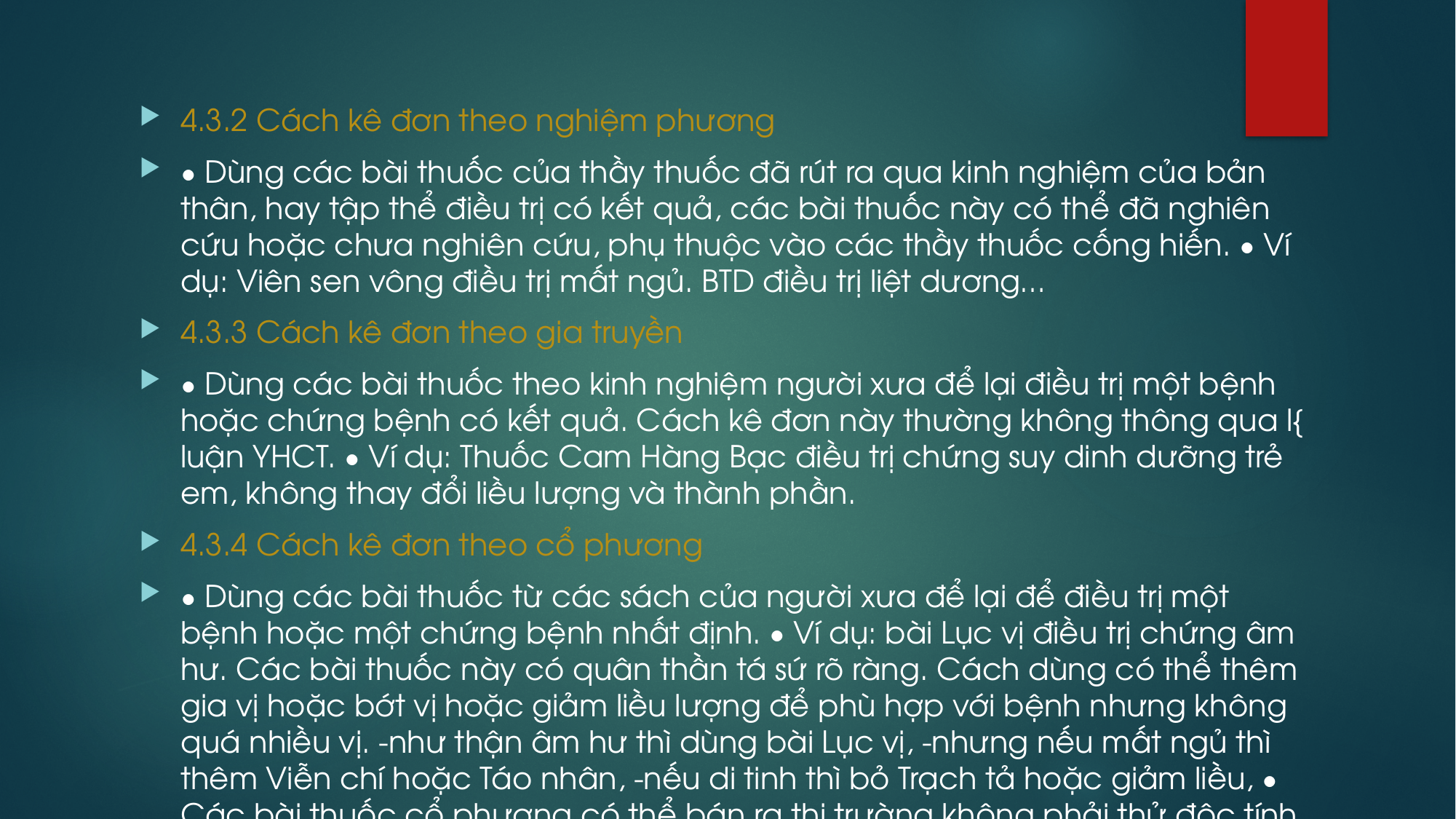

4.3.2 Cách kê đơn theo nghiệm phương
• Dùng các bài thuốc của thầy thuốc đã rút ra qua kinh nghiệm của bản thân, hay tập thể điều trị có kết quả, các bài thuốc này có thể đã nghiên cứu hoặc chưa nghiên cứu, phụ thuộc vào các thầy thuốc cống hiến. • Ví dụ: Viên sen vông điều trị mất ngủ. BTD điều trị liệt dương…
4.3.3 Cách kê đơn theo gia truyền
• Dùng các bài thuốc theo kinh nghiệm người xưa để lại điều trị một bệnh hoặc chứng bệnh có kết quả. Cách kê đơn này thường không thông qua l{ luận YHCT. • Ví dụ: Thuốc Cam Hàng Bạc điều trị chứng suy dinh dưỡng trẻ em, không thay đổi liều lượng và thành phần.
4.3.4 Cách kê đơn theo cổ phương
• Dùng các bài thuốc từ các sách của người xưa để lại để điều trị một bệnh hoặc một chứng bệnh nhất định. • Ví dụ: bài Lục vị điều trị chứng âm hư. Các bài thuốc này có quân thần tá sứ rõ ràng. Cách dùng có thể thêm gia vị hoặc bớt vị hoặc giảm liều lượng để phù hợp với bệnh nhưng không quá nhiều vị. -như thận âm hư thì dùng bài Lục vị, -nhưng nếu mất ngủ thì thêm Viễn chí hoặc Táo nhân, -nếu di tinh thì bỏ Trạch tả hoặc giảm liều, • Các bài thuốc cổ phương có thể bán ra thị trường không phải thử độc tính cấp và bán trường diễn. 27